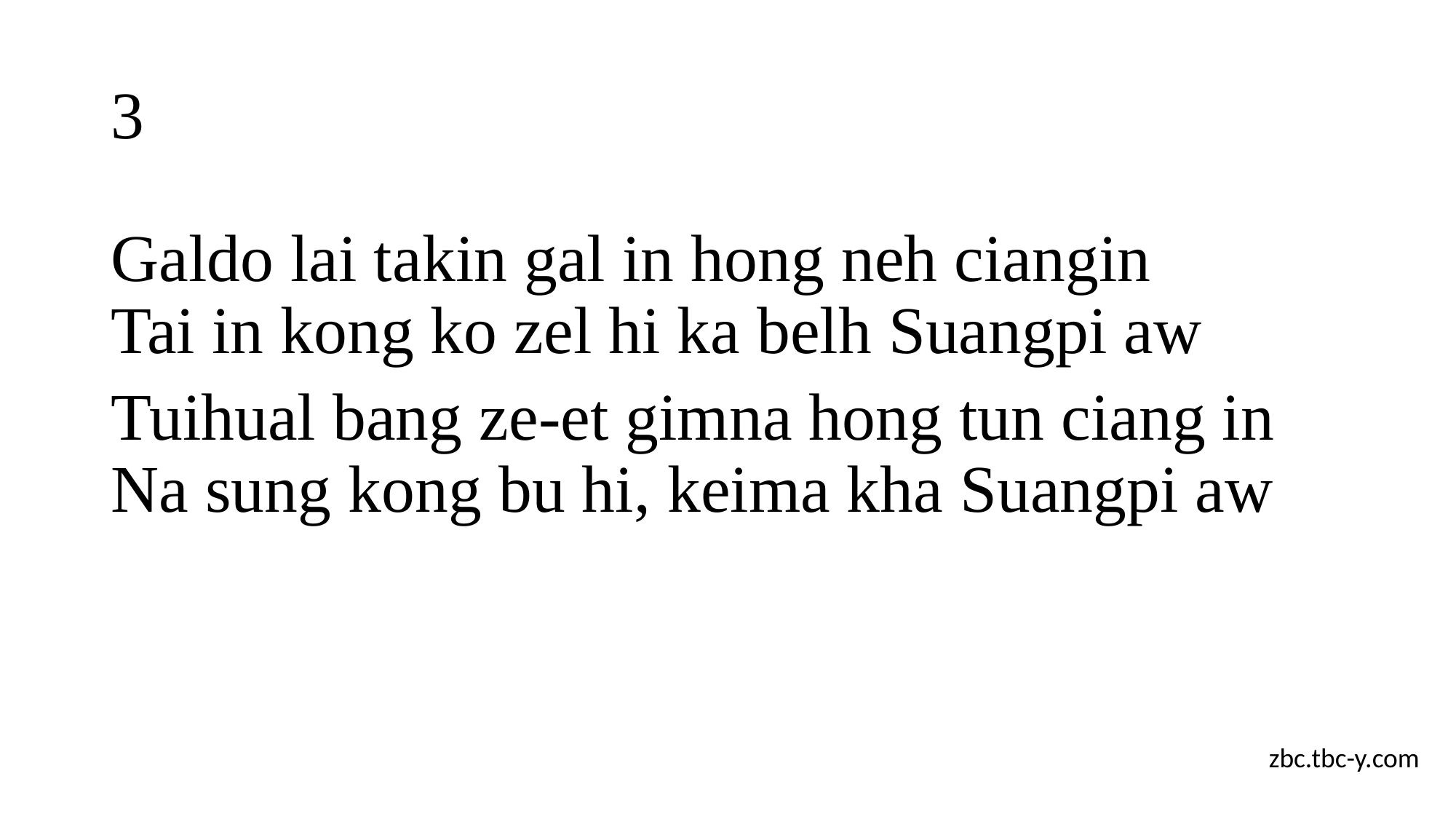

# 3
Galdo lai takin gal in hong neh ciangin
Tai in kong ko zel hi ka belh Suangpi aw
Tuihual bang ze-et gimna hong tun ciang in
Na sung kong bu hi, keima kha Suangpi aw

zbc.tbc-y.com